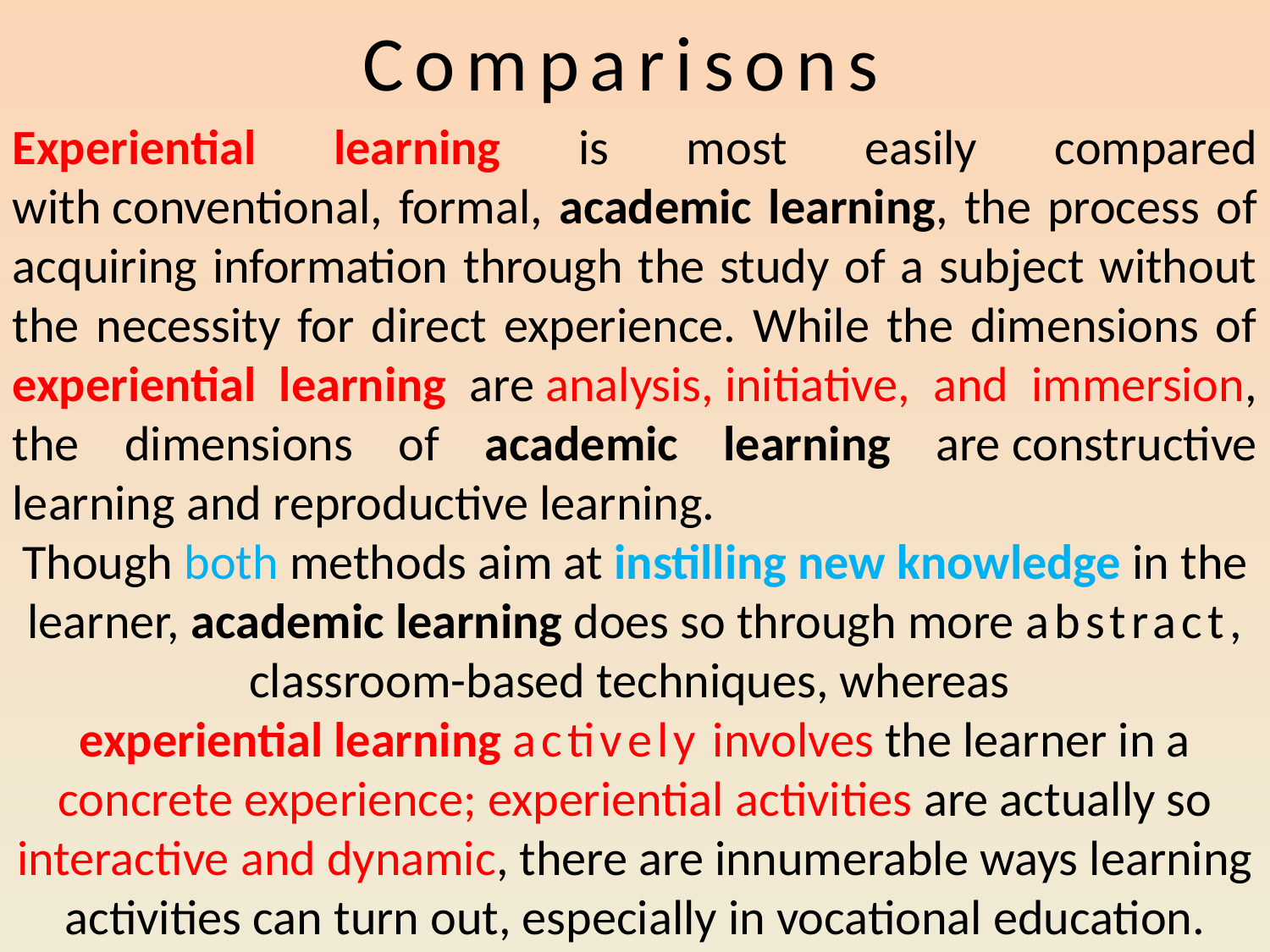

# Comparisons
Experiential learning is most easily compared with conventional, formal, academic learning, the process of acquiring information through the study of a subject without the necessity for direct experience. While the dimensions of experiential learning are analysis, initiative, and immersion, the dimensions of academic learning are constructive learning and reproductive learning.
Though both methods aim at instilling new knowledge in the learner, academic learning does so through more abstract, classroom-based techniques, whereas
experiential learning actively involves the learner in a concrete experience; experiential activities are actually so interactive and dynamic, there are innumerable ways learning activities can turn out, especially in vocational education.